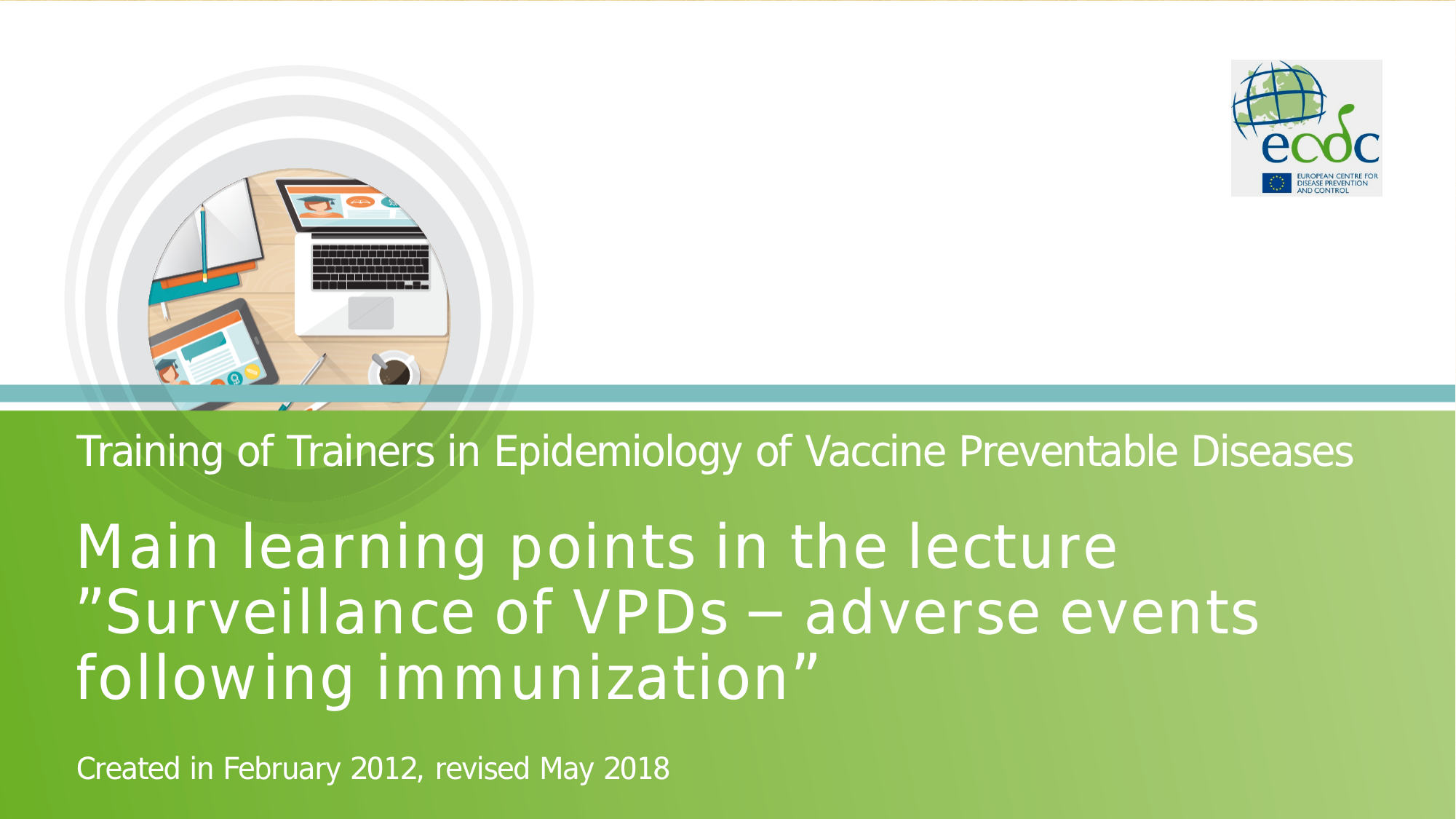

Training of Trainers in Epidemiology of Vaccine Preventable Diseases
# Main learning points in the lecture ”Surveillance of VPDs – adverse events following immunization”

Created in February 2012, revised May 2018